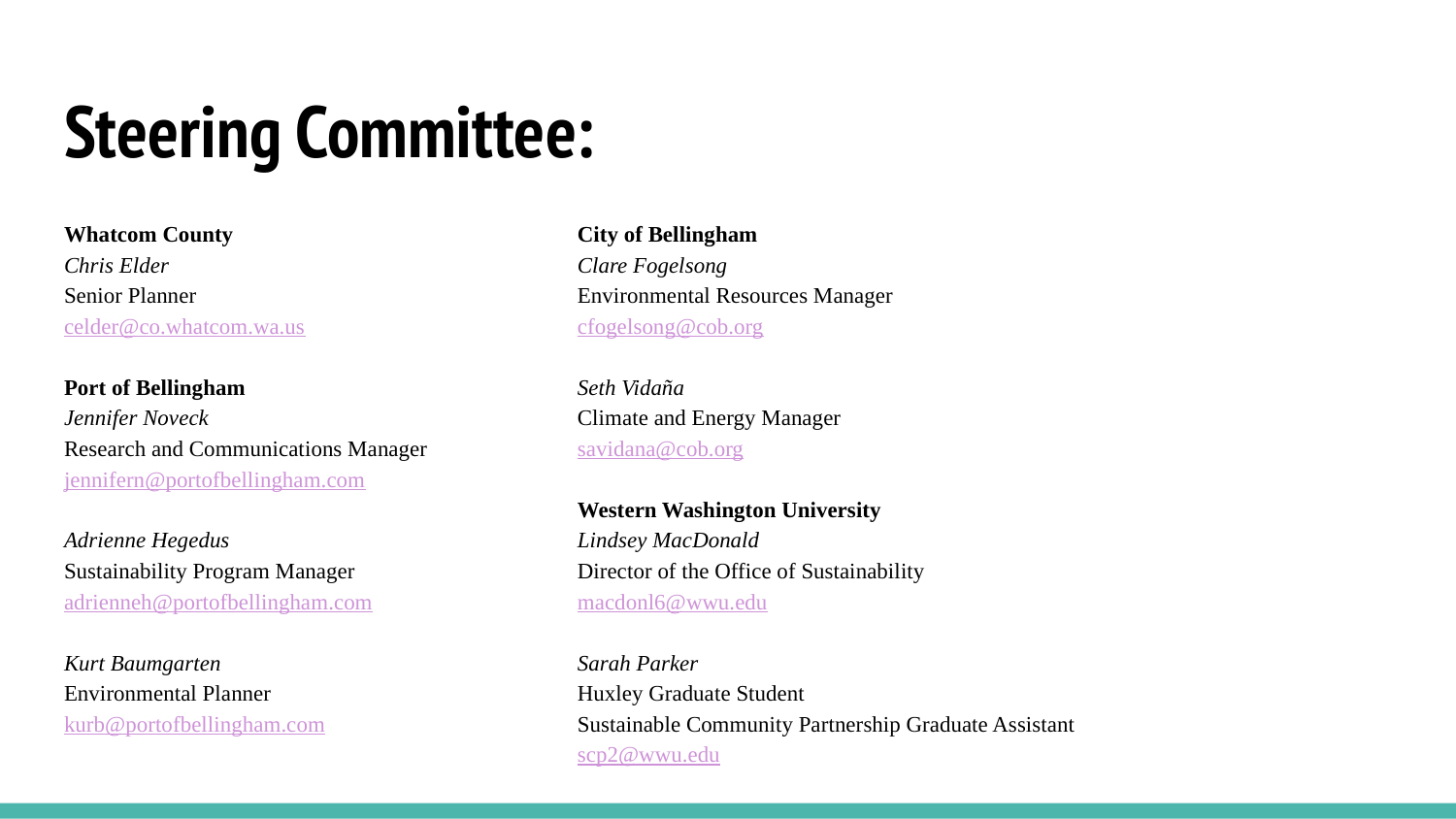

# Steering Committee:

Whatcom County
Chris Elder
Senior Planner
celder@co.whatcom.wa.us

Port of Bellingham
Jennifer Noveck
Research and Communications Manager
jennifern@portofbellingham.com

Adrienne Hegedus
Sustainability Program Manager
adrienneh@portofbellingham.com

Kurt Baumgarten
Environmental Planner
kurb@portofbellingham.com

City of Bellingham
Clare Fogelsong
Environmental Resources Manager
cfogelsong@cob.org

Seth Vidaña
Climate and Energy Manager
savidana@cob.org

Western Washington University
Lindsey MacDonald
Director of the Office of Sustainability
macdonl6@wwu.edu

Sarah Parker
Huxley Graduate Student
Sustainable Community Partnership Graduate Assistant
scp2@wwu.edu